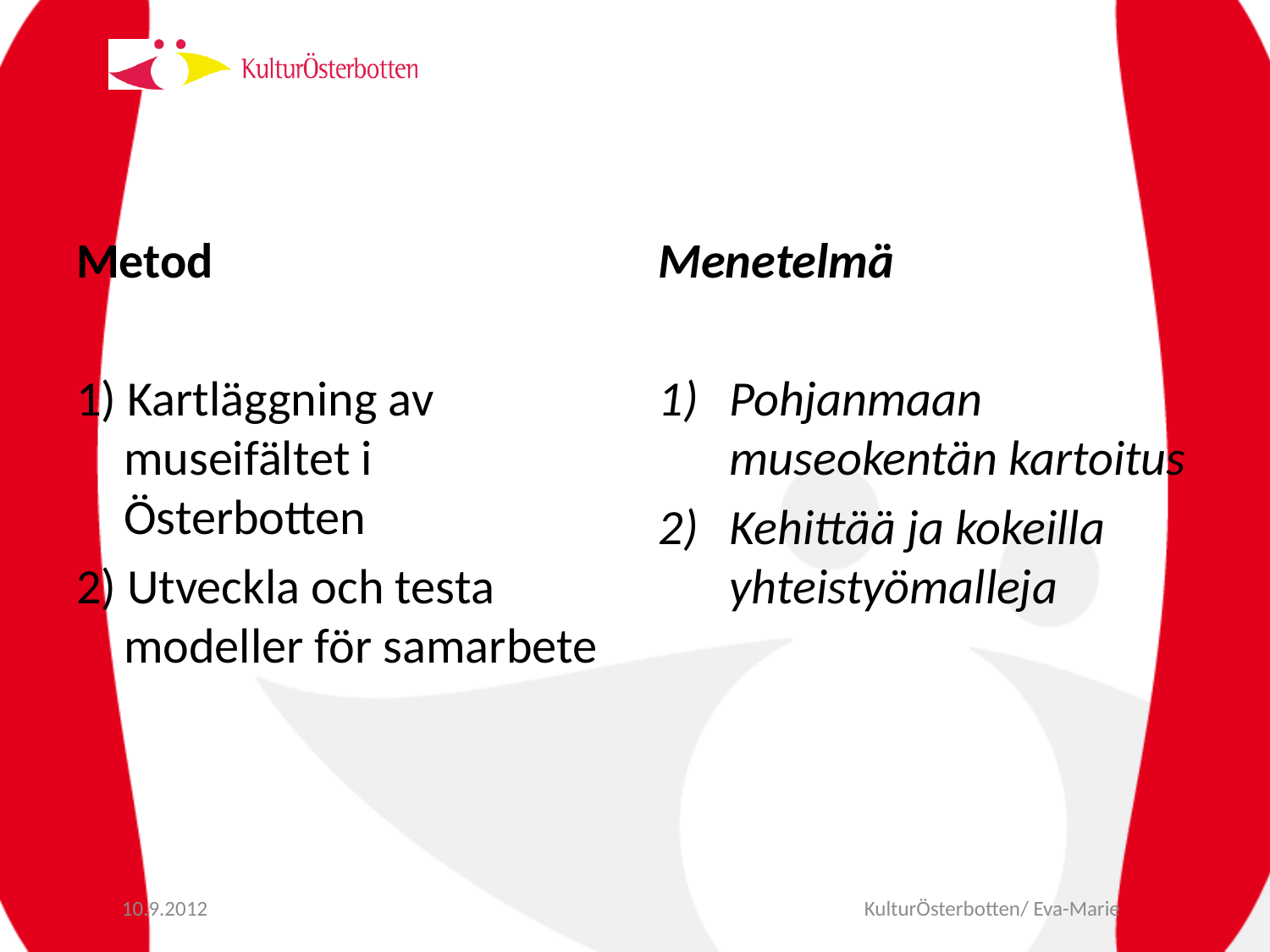

Metod

1) Kartläggning av museifältet i Österbotten
2) Utveckla och testa modeller för samarbete

Menetelmä

Pohjanmaan museokentän kartoitus
Kehittää ja kokeilla yhteistyömalleja
10.9.2012
KulturÖsterbotten/ Eva-Marie